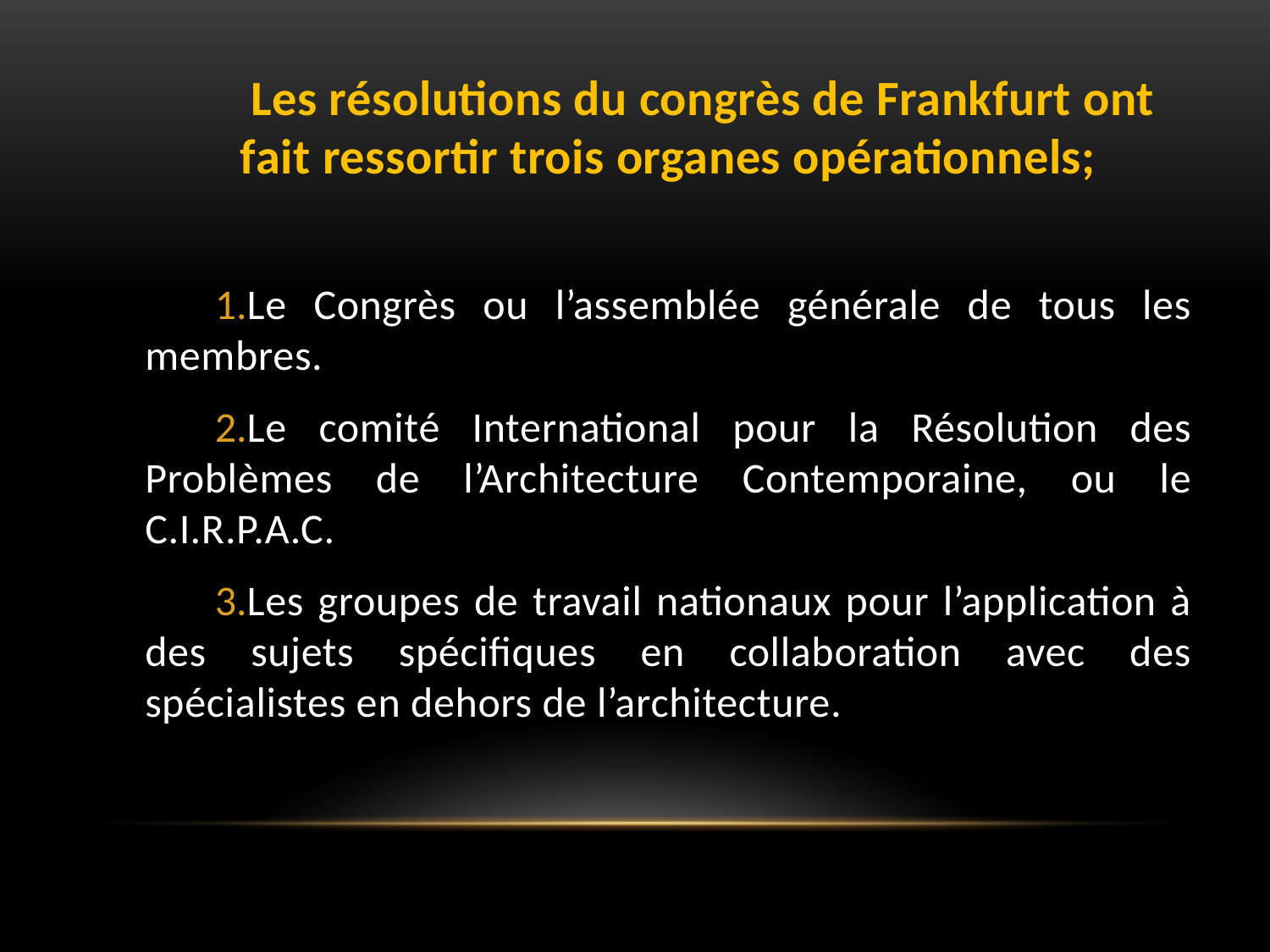

Les résolutions du congrès de Frankfurt ont fait ressortir trois organes opérationnels;

Le Congrès ou l’assemblée générale de tous les membres.
Le comité International pour la Résolution des Problèmes de l’Architecture Contemporaine, ou le C.I.R.P.A.C.
Les groupes de travail nationaux pour l’application à des sujets spécifiques en collaboration avec des spécialistes en dehors de l’architecture.